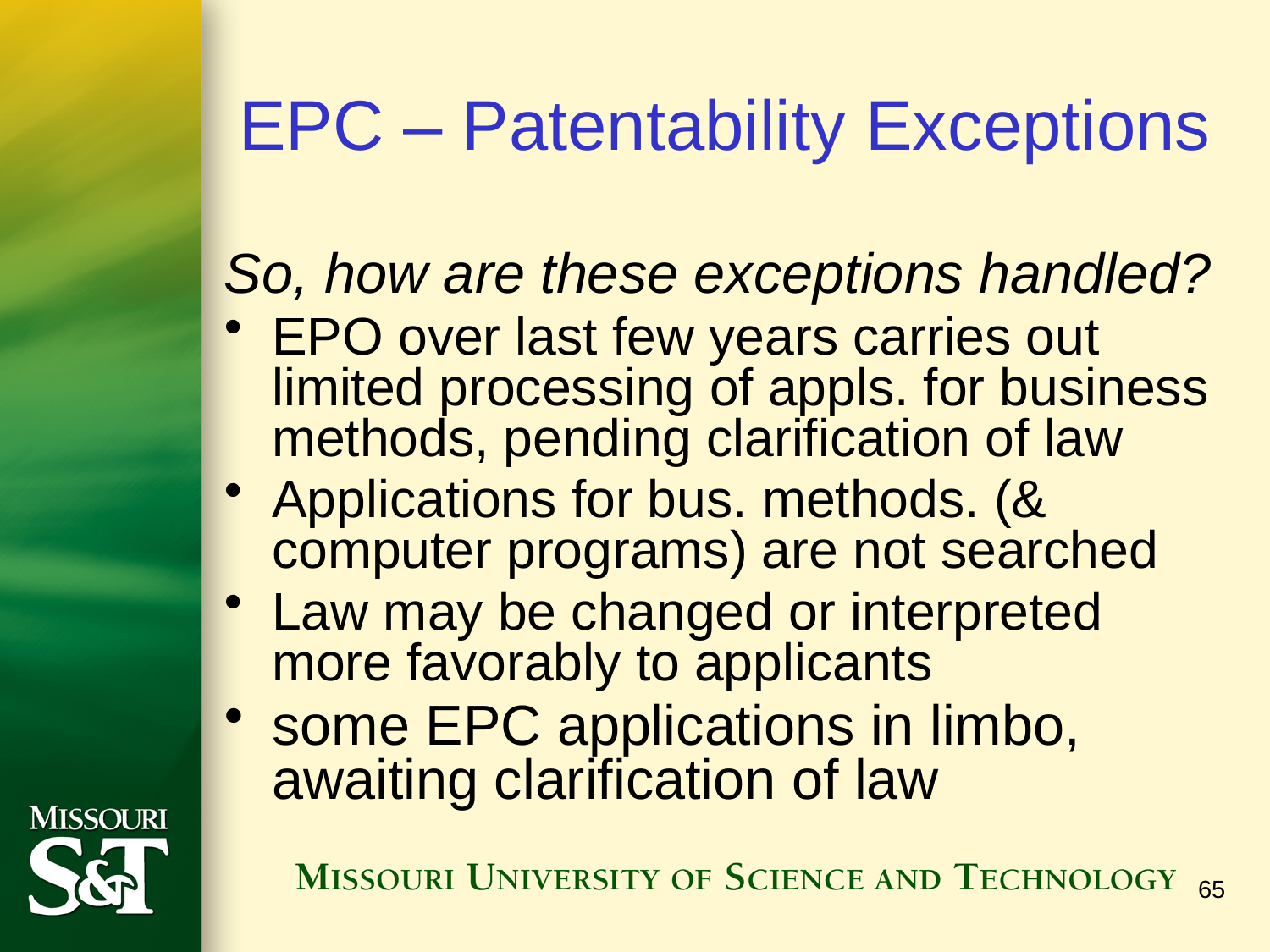

# EPC – Patentability Exceptions
So, how are these exceptions handled?
EPO over last few years carries out limited processing of appls. for business methods, pending clarification of law
Applications for bus. methods. (& computer programs) are not searched
Law may be changed or interpreted more favorably to applicants
some EPC applications in limbo, awaiting clarification of law
65